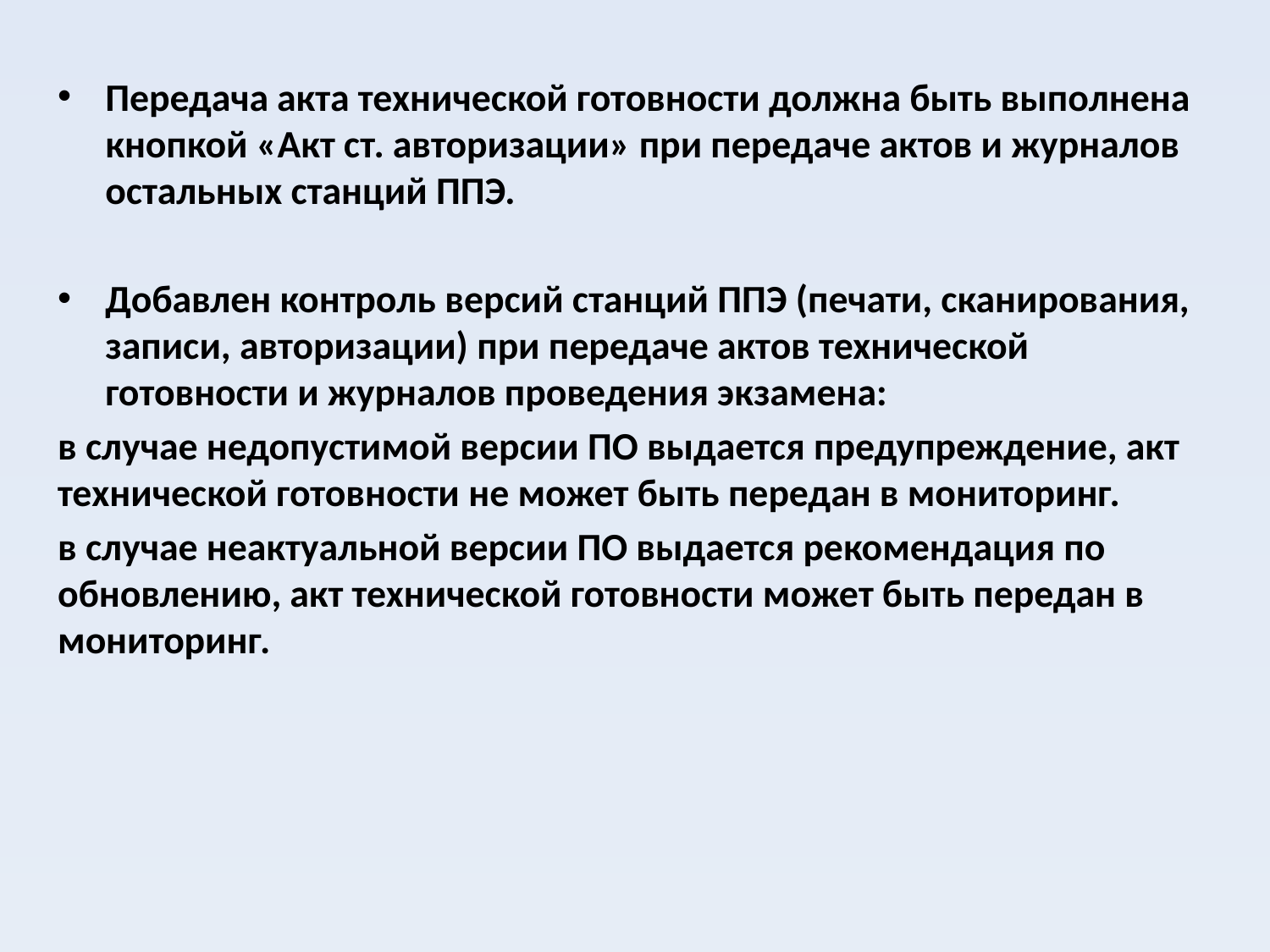

Передача акта технической готовности должна быть выполнена кнопкой «Акт ст. авторизации» при передаче актов и журналов остальных станций ППЭ.

Добавлен контроль версий станций ППЭ (печати, сканирования, записи, авторизации) при передаче актов технической готовности и журналов проведения экзамена:
в случае недопустимой версии ПО выдается предупреждение, акт технической готовности не может быть передан в мониторинг.
в случае неактуальной версии ПО выдается рекомендация по обновлению, акт технической готовности может быть передан в мониторинг.